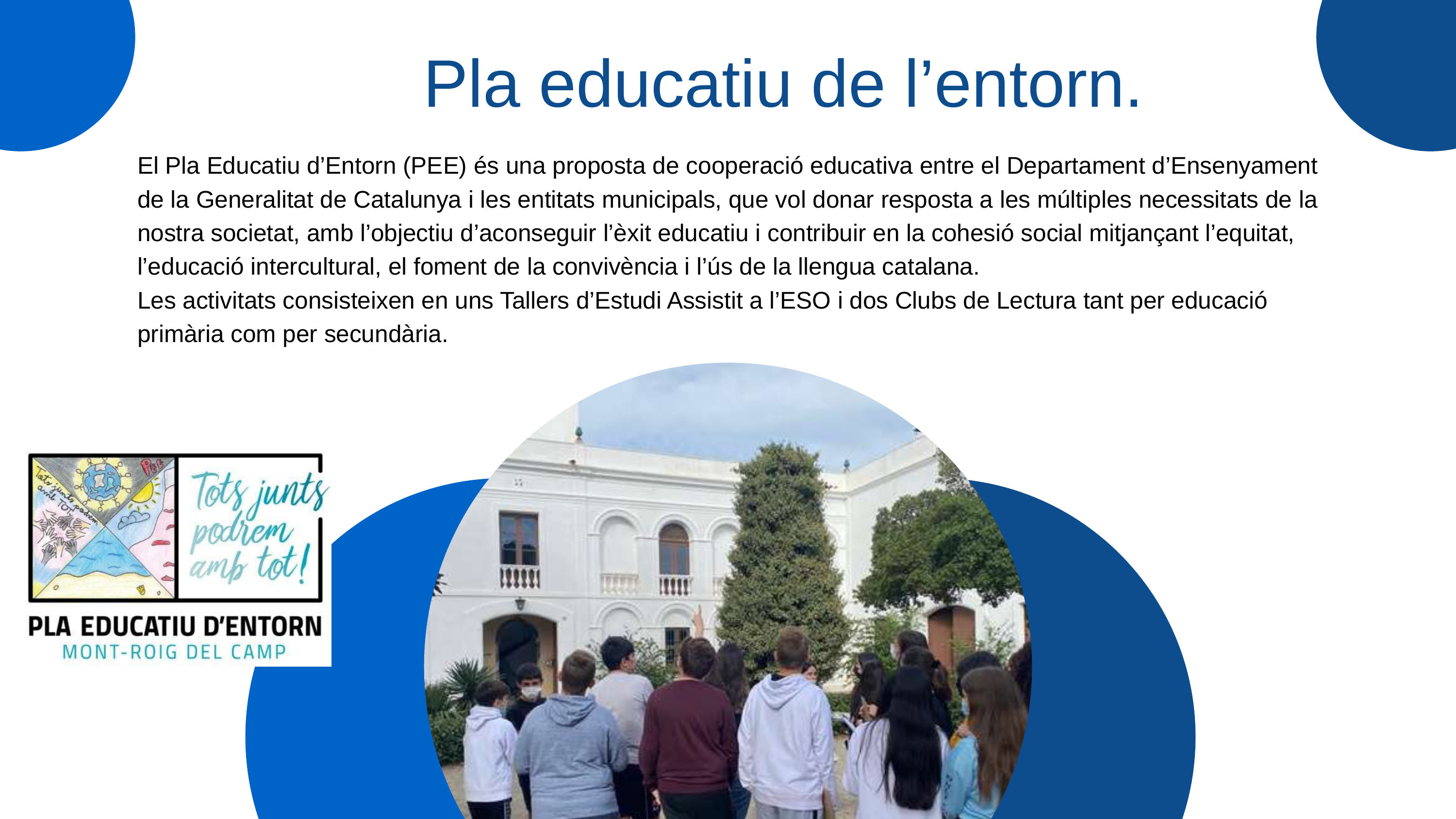

Pla educatiu de l’entorn.
El Pla Educatiu d’Entorn (PEE) és una proposta de cooperació educativa entre el Departament d’Ensenyament de la Generalitat de Catalunya i les entitats municipals, que vol donar resposta a les múltiples necessitats de la nostra societat, amb l’objectiu d’aconseguir l’èxit educatiu i contribuir en la cohesió social mitjançant l’equitat, l’educació intercultural, el foment de la convivència i l’ús de la llengua catalana.
Les activitats consisteixen en uns Tallers d’Estudi Assistit a l’ESO i dos Clubs de Lectura tant per educació primària com per secundària.